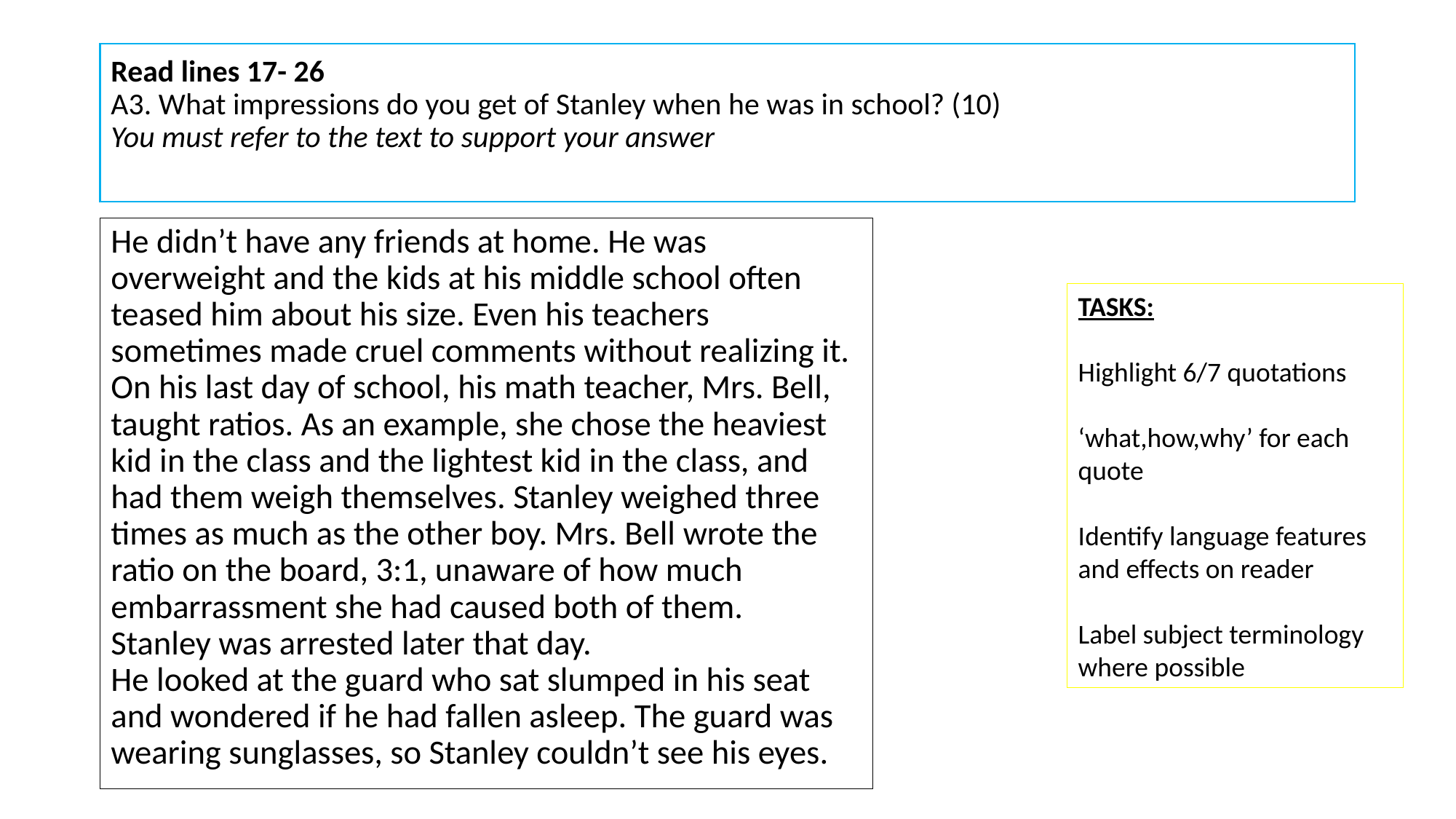

# Read lines 17- 26 A3. What impressions do you get of Stanley when he was in school? (10) You must refer to the text to support your answer
He didn’t have any friends at home. He was overweight and the kids at his middle school often teased him about his size. Even his teachers sometimes made cruel comments without realizing it. On his last day of school, his math teacher, Mrs. Bell, taught ratios. As an example, she chose the heaviest kid in the class and the lightest kid in the class, and had them weigh themselves. Stanley weighed three times as much as the other boy. Mrs. Bell wrote the ratio on the board, 3:1, unaware of how much embarrassment she had caused both of them.
Stanley was arrested later that day.
He looked at the guard who sat slumped in his seat and wondered if he had fallen asleep. The guard was wearing sunglasses, so Stanley couldn’t see his eyes.

TASKS:

Highlight 6/7 quotations

‘what,how,why’ for each quote

Identify language features and effects on reader

Label subject terminology where possible